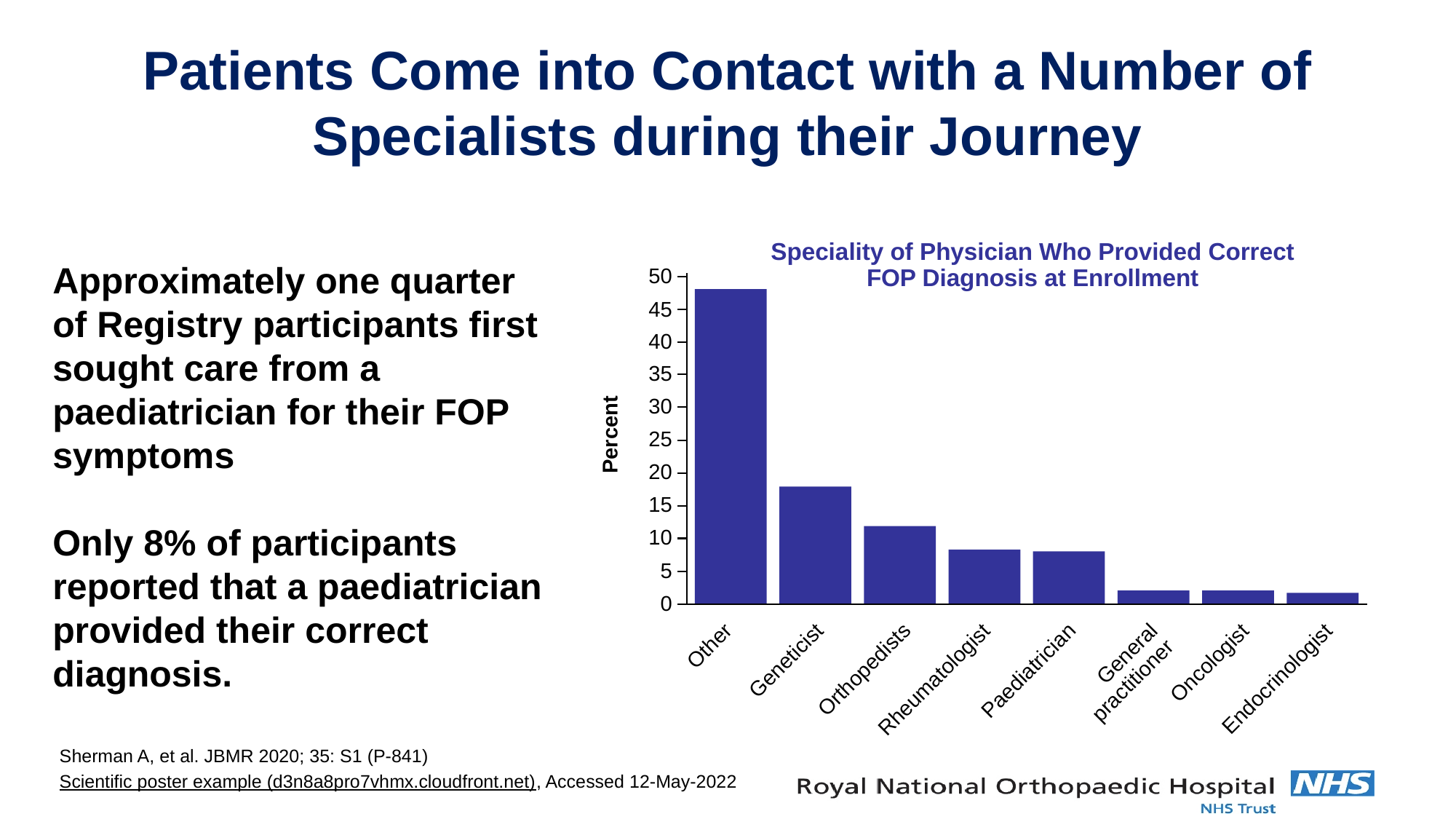

# Patients Come into Contact with a Number of Specialists during their Journey
Speciality of Physician Who Provided Correct
FOP Diagnosis at Enrollment
Approximately one quarter of Registry participants first sought care from a paediatrician for their FOP symptoms

Only 8% of participants reported that a paediatrician provided their correct diagnosis.
50

45
40
35
30
Percent
25
20

15

10

5

0

Other
Geneticist
General
practitioner
Oncologist
Orthopedists
Paediatrician
Endocrinologist
Rheumatologist
Sherman A, et al. JBMR 2020; 35: S1 (P-841)
Scientific poster example (d3n8a8pro7vhmx.cloudfront.net), Accessed 12-May-2022